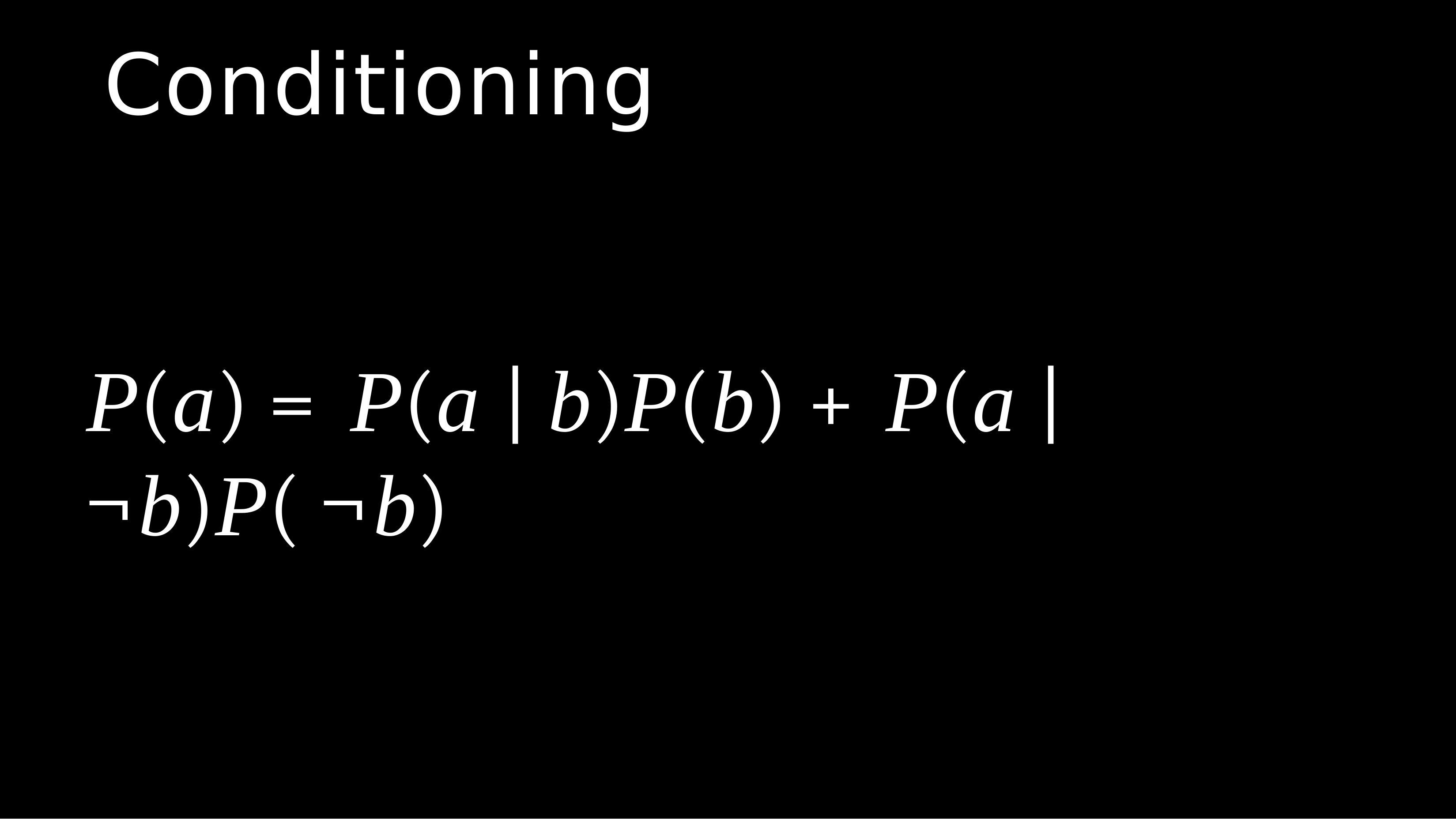

Conditioning
P(a) = P(a | b)P(b) + P(a |¬b)P( ¬b)